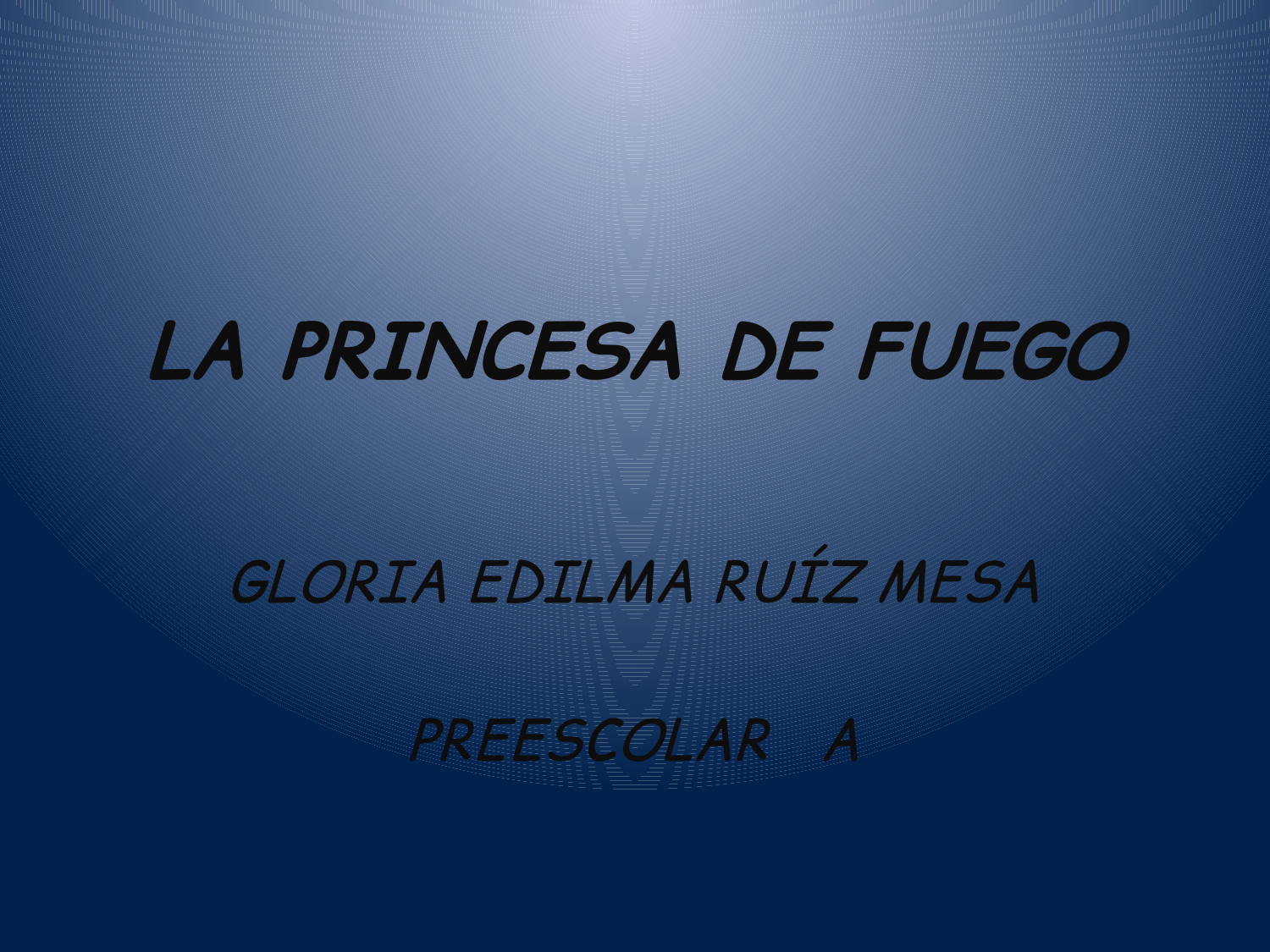

# LA PRINCESA DE FUEGO
GLORIA EDILMA RUÍZ MESA

PREESCOLAR   A